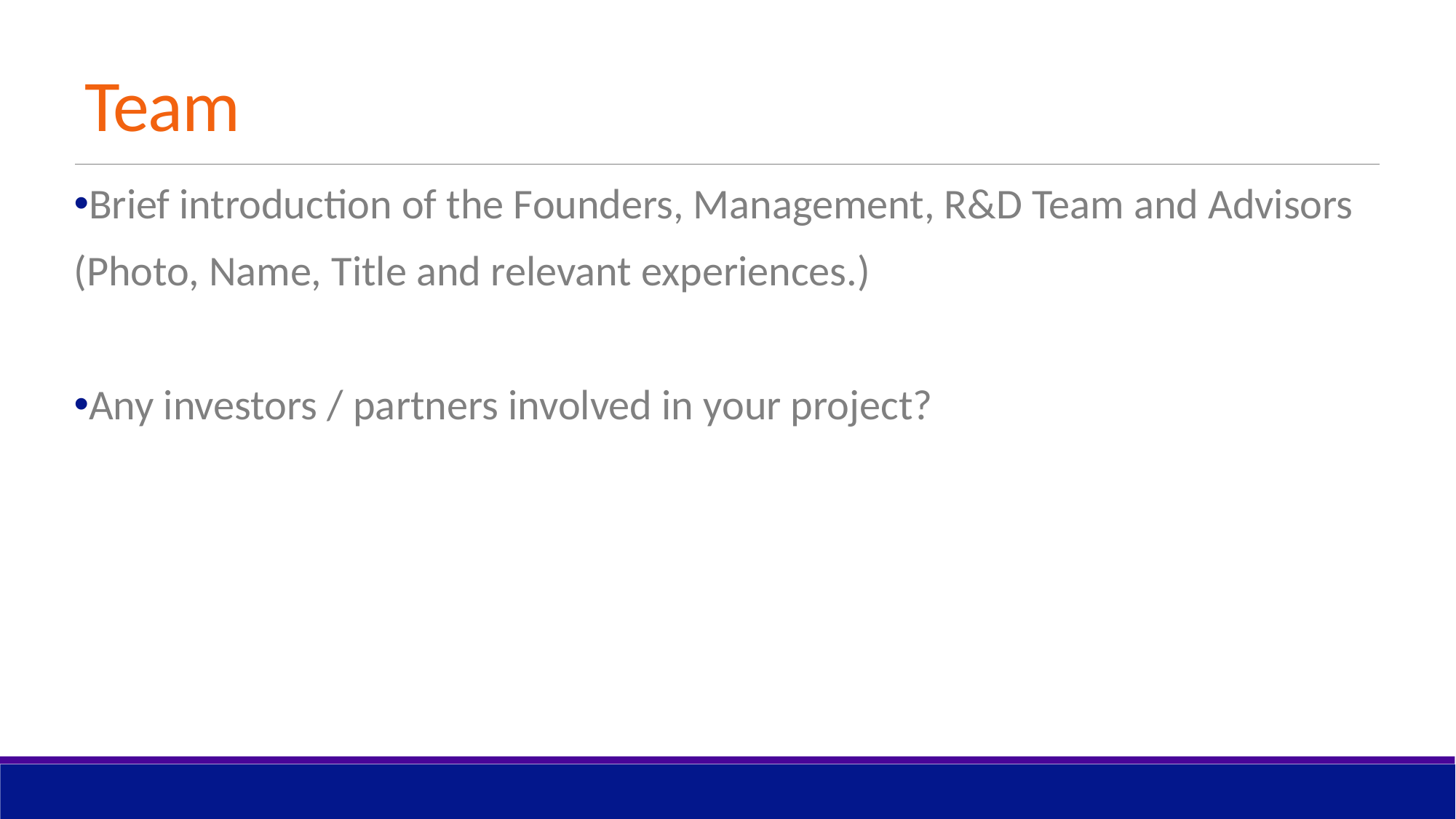

# Team
Brief introduction of the Founders, Management, R&D Team and Advisors
(Photo, Name, Title and relevant experiences.)

Any investors / partners involved in your project?